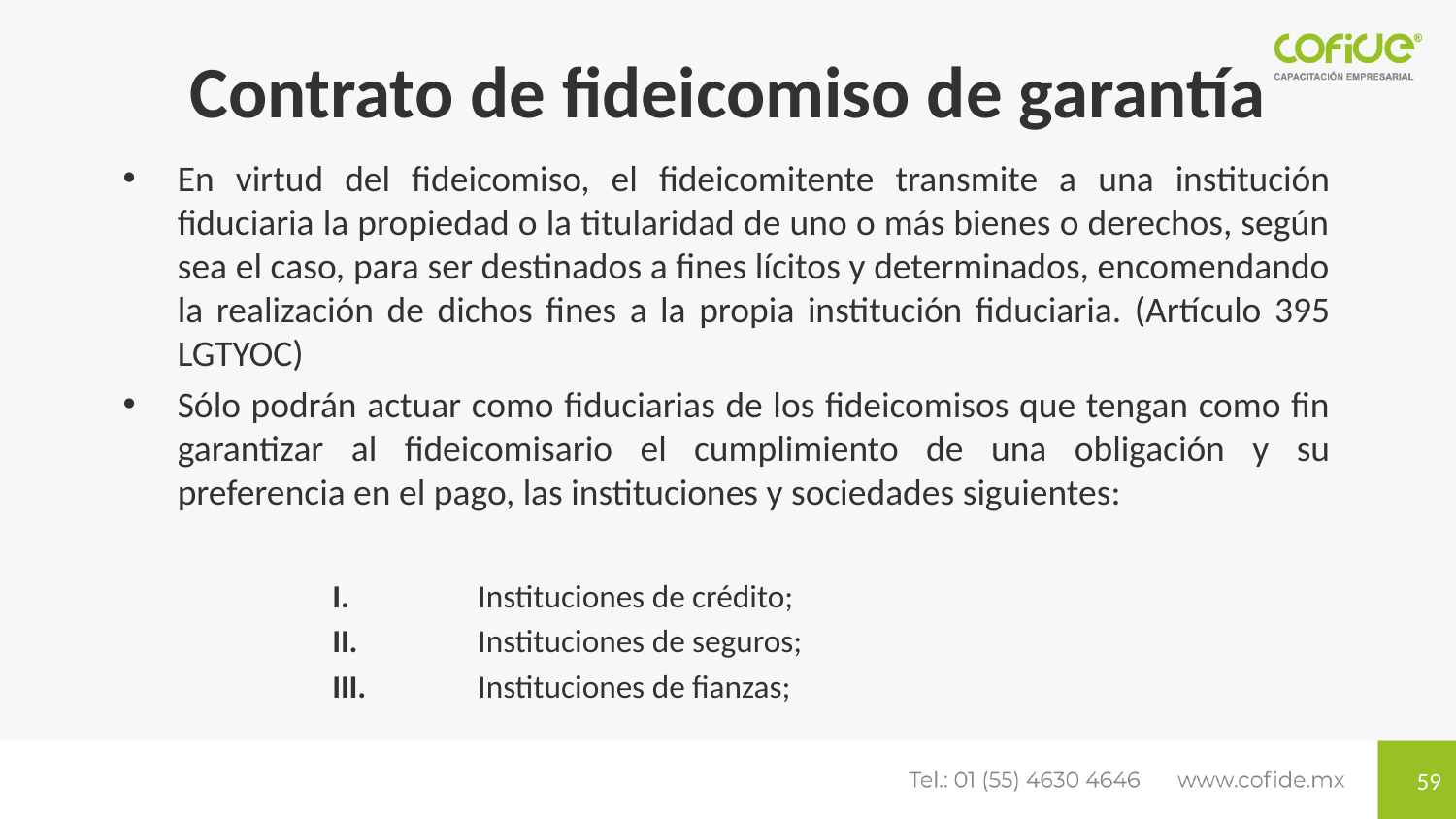

# Contrato de fideicomiso de garantía
En virtud del fideicomiso, el fideicomitente transmite a una institución fiduciaria la propiedad o la titularidad de uno o más bienes o derechos, según sea el caso, para ser destinados a fines lícitos y determinados, encomendando la realización de dichos fines a la propia institución fiduciaria. (Artículo 395 LGTYOC)
Sólo podrán actuar como fiduciarias de los fideicomisos que tengan como fin garantizar al fideicomisario el cumplimiento de una obligación y su preferencia en el pago, las instituciones y sociedades siguientes:

	I. 	Instituciones de crédito;
	II. 	Instituciones de seguros;
	III. 	Instituciones de fianzas;
59